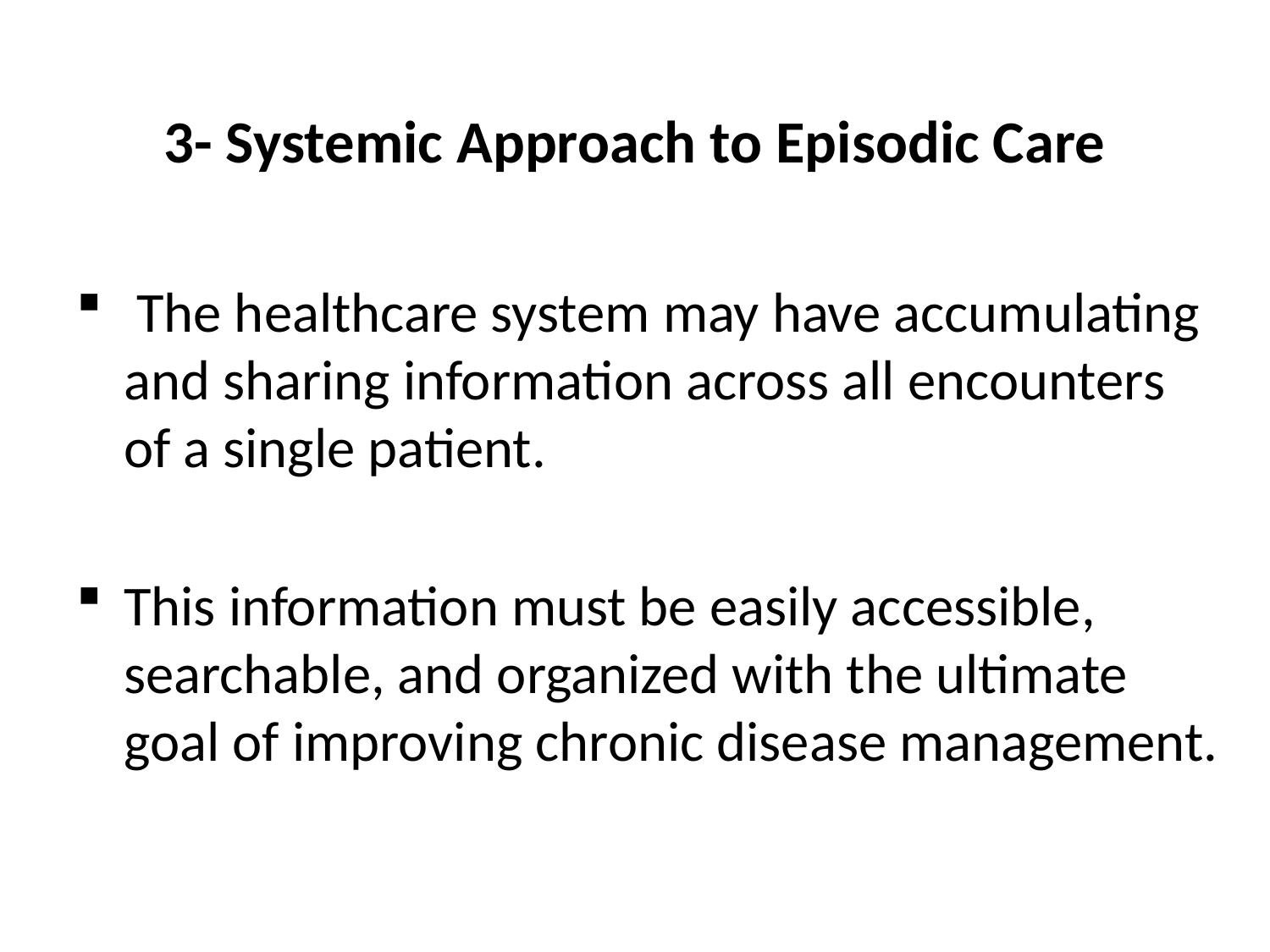

# 3- Systemic Approach to Episodic Care

 The healthcare system may have accumulating and sharing information across all encounters of a single patient.

This information must be easily accessible, searchable, and organized with the ultimate goal of improving chronic disease management.